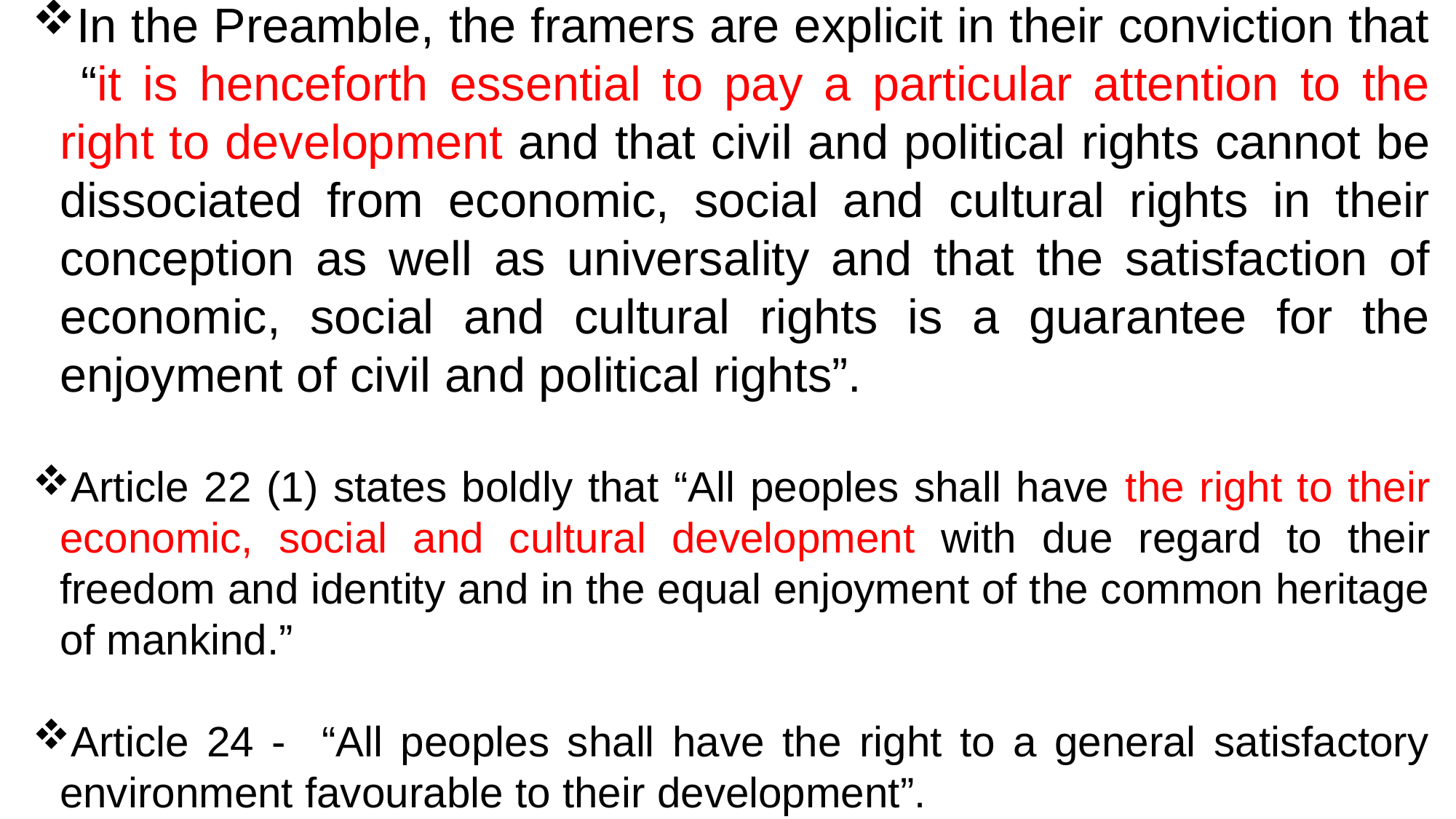

In the Preamble, the framers are explicit in their conviction that  “it is henceforth essential to pay a particular attention to the right to development and that civil and political rights cannot be dissociated from economic, social and cultural rights in their conception as well as universality and that the satisfaction of economic, social and cultural rights is a guarantee for the enjoyment of civil and political rights”.

Article 22 (1) states boldly that “All peoples shall have the right to their economic, social and cultural development with due regard to their freedom and identity and in the equal enjoyment of the common heritage of mankind.”

Article 24 -  “All peoples shall have the right to a general satisfactory environment favourable to their development”.